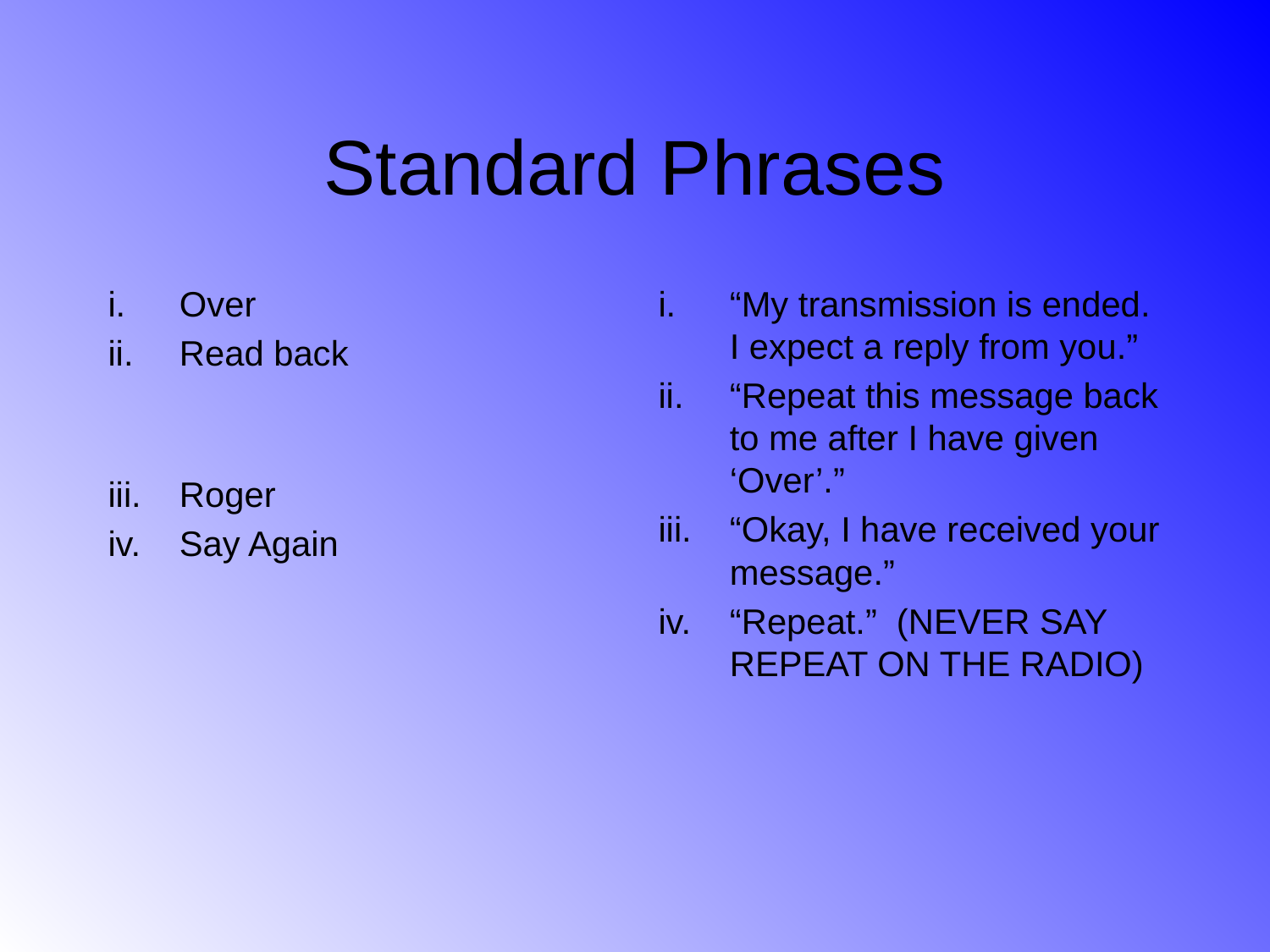

# Standard Phrases
Over
Read back

Roger
Say Again
“My transmission is ended.  I expect a reply from you.”
“Repeat this message back to me after I have given ‘Over’.”
“Okay, I have received your message.”
“Repeat.”  (NEVER SAY REPEAT ON THE RADIO)